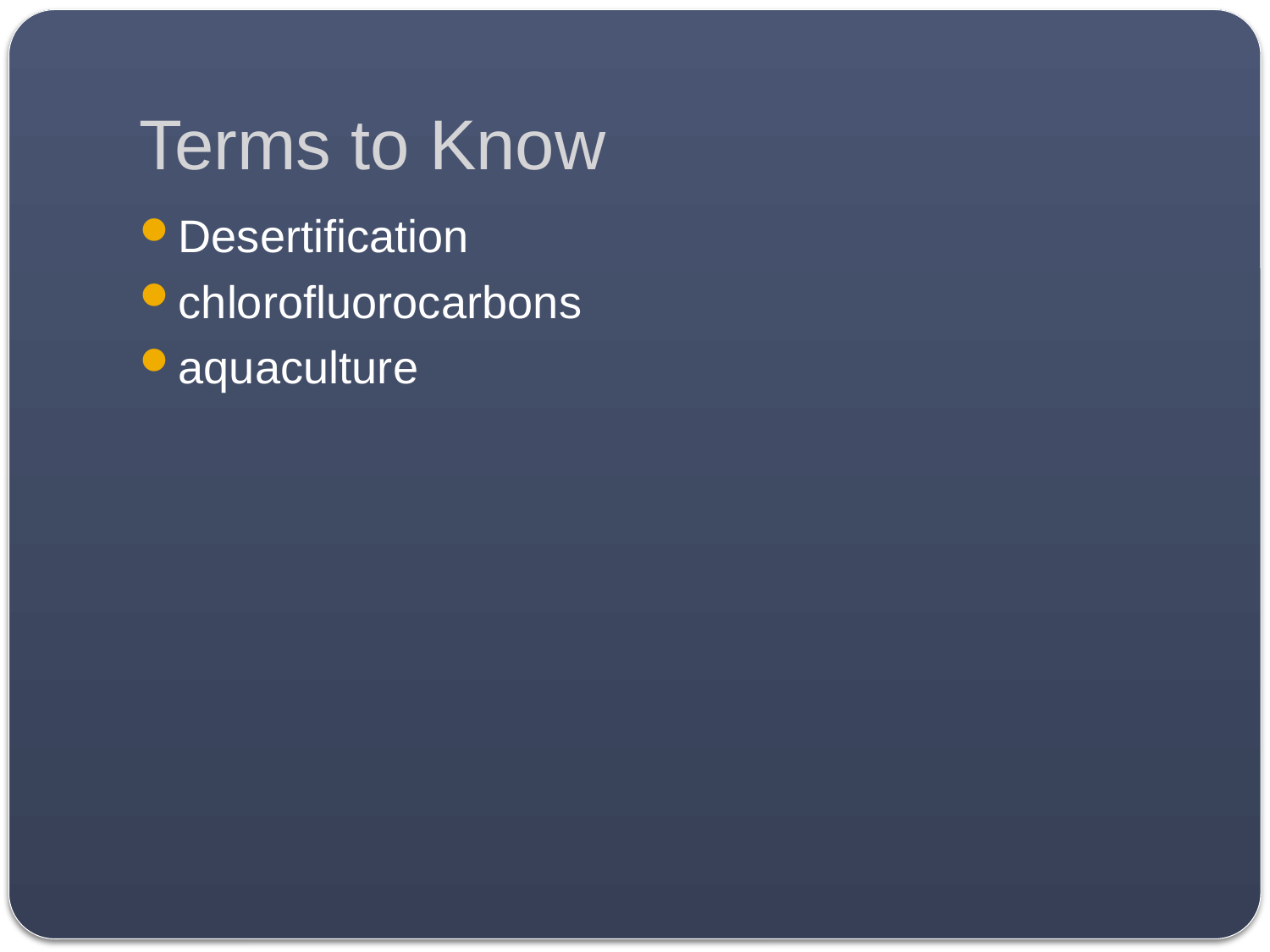

# Terms to Know
Desertification
chlorofluorocarbons
aquaculture